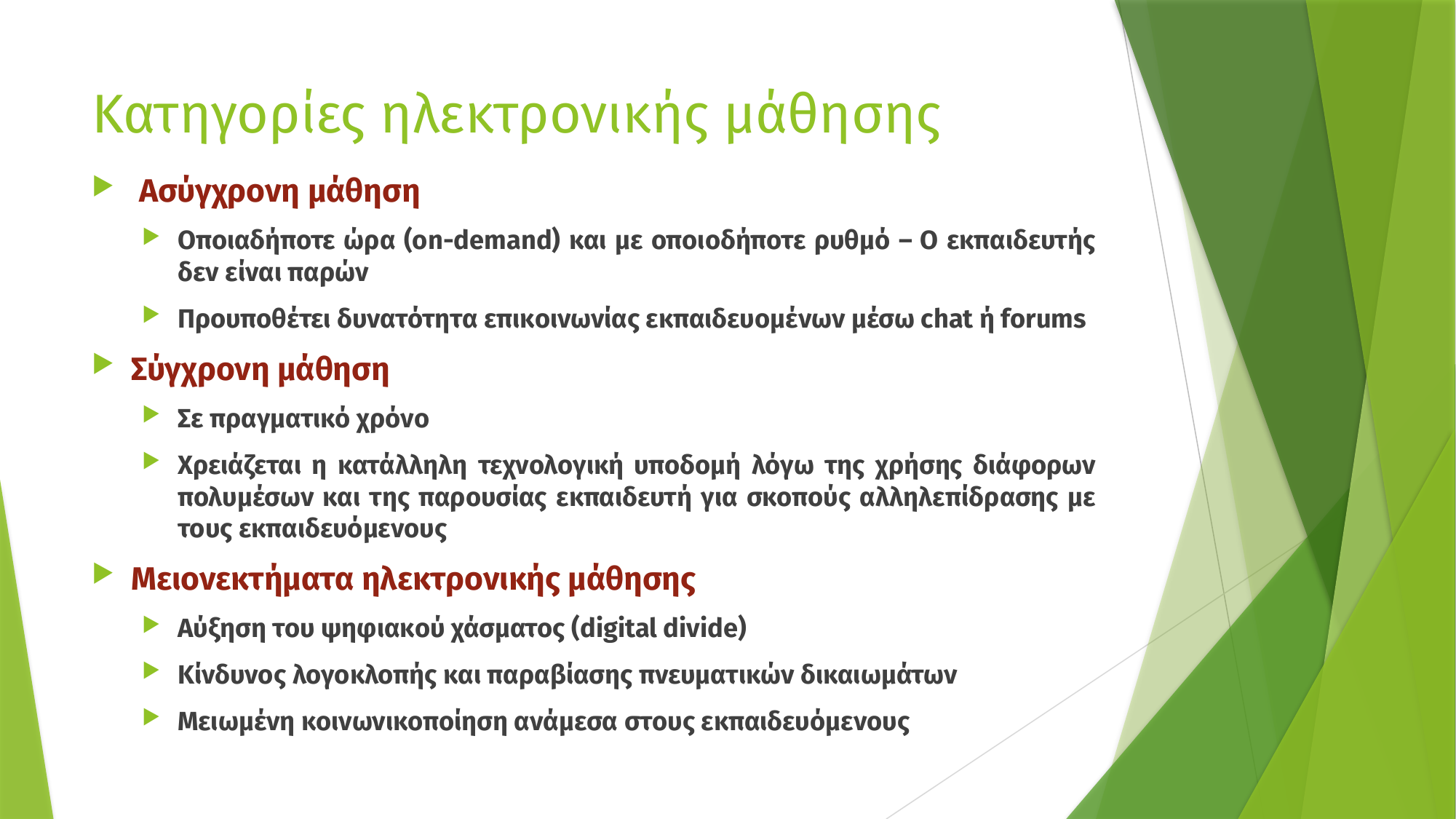

# Κατηγορίες ηλεκτρονικής μάθησης
 Ασύγχρονη μάθηση
Οποιαδήποτε ώρα (on-demand) και με οποιοδήποτε ρυθμό – Ο εκπαιδευτής δεν είναι παρών
Προυποθέτει δυνατότητα επικοινωνίας εκπαιδευομένων μέσω chat ή forums
Σύγχρονη μάθηση
Σε πραγματικό χρόνο
Χρειάζεται η κατάλληλη τεχνολογική υποδομή λόγω της χρήσης διάφορων πολυμέσων και της παρουσίας εκπαιδευτή για σκοπούς αλληλεπίδρασης με τους εκπαιδευόμενους
Μειονεκτήματα ηλεκτρονικής μάθησης
Αύξηση του ψηφιακού χάσματος (digital divide)
Κίνδυνος λογοκλοπής και παραβίασης πνευματικών δικαιωμάτων
Μειωμένη κοινωνικοποίηση ανάμεσα στους εκπαιδευόμενους